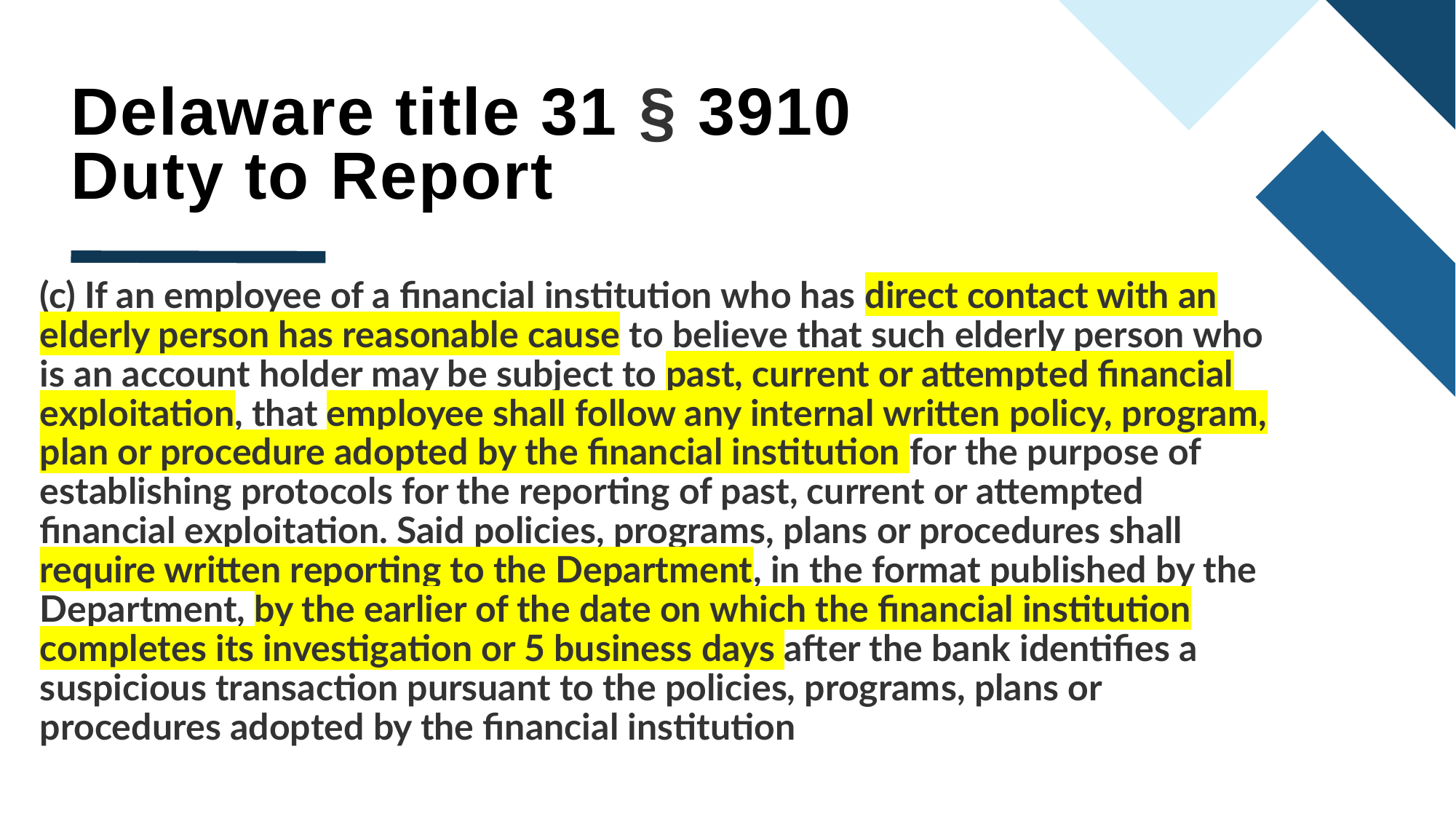

# Delaware title 31 § 3910 Duty to Report
(c) If an employee of a financial institution who has direct contact with an elderly person has reasonable cause to believe that such elderly person who is an account holder may be subject to past, current or attempted financial exploitation, that employee shall follow any internal written policy, program, plan or procedure adopted by the financial institution for the purpose of establishing protocols for the reporting of past, current or attempted financial exploitation. Said policies, programs, plans or procedures shall require written reporting to the Department, in the format published by the Department, by the earlier of the date on which the financial institution completes its investigation or 5 business days after the bank identifies a suspicious transaction pursuant to the policies, programs, plans or procedures adopted by the financial institution